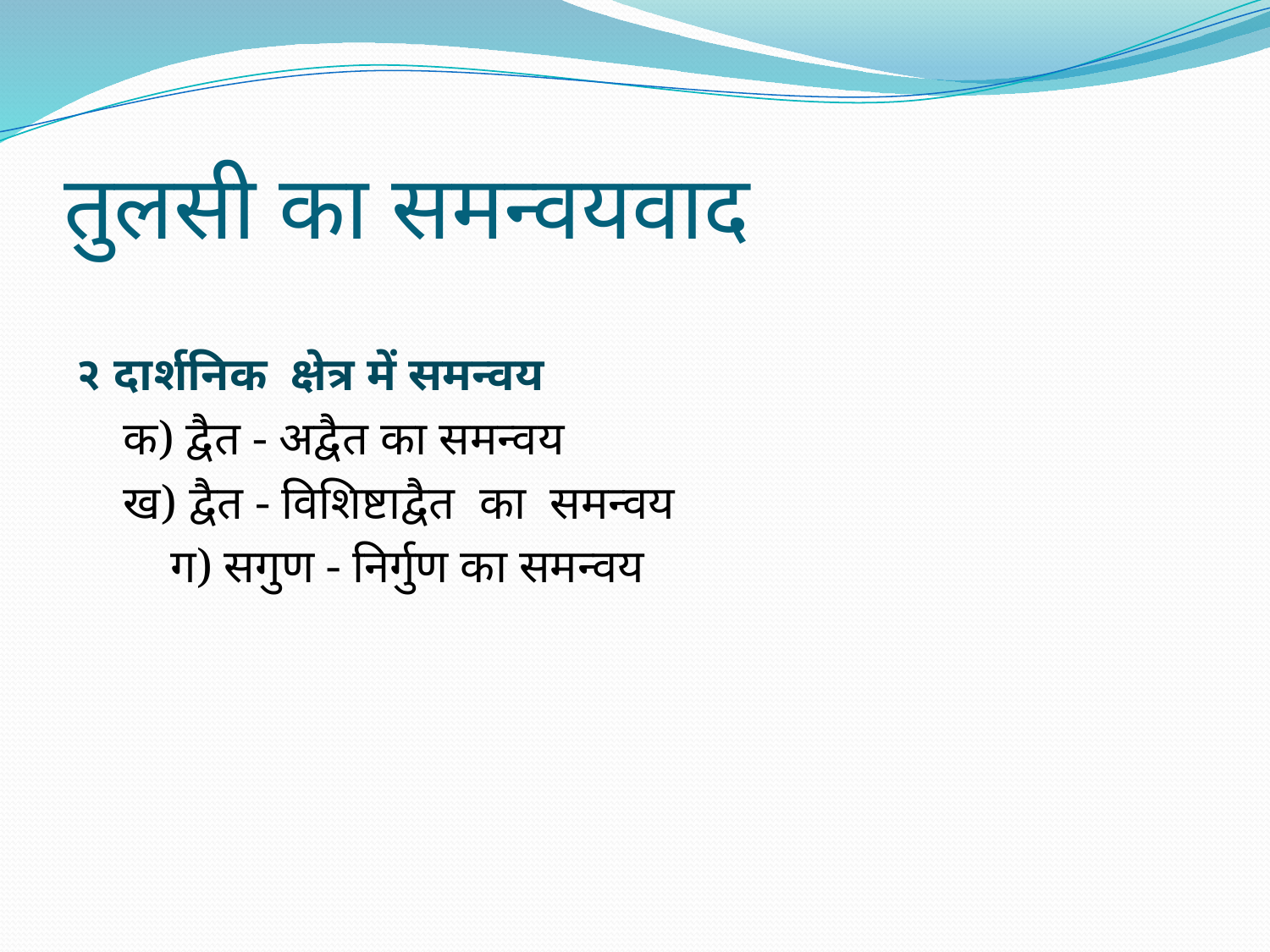

# तुलसी का समन्वयवाद
२ दार्शनिक  क्षेत्र में समन्वय
    क) द्वैत - अद्वैत का समन्वय
    ख) द्वैत - विशिष्टाद्वैत  का  समन्वय
        ग) सगुण - निर्गुण का समन्वय